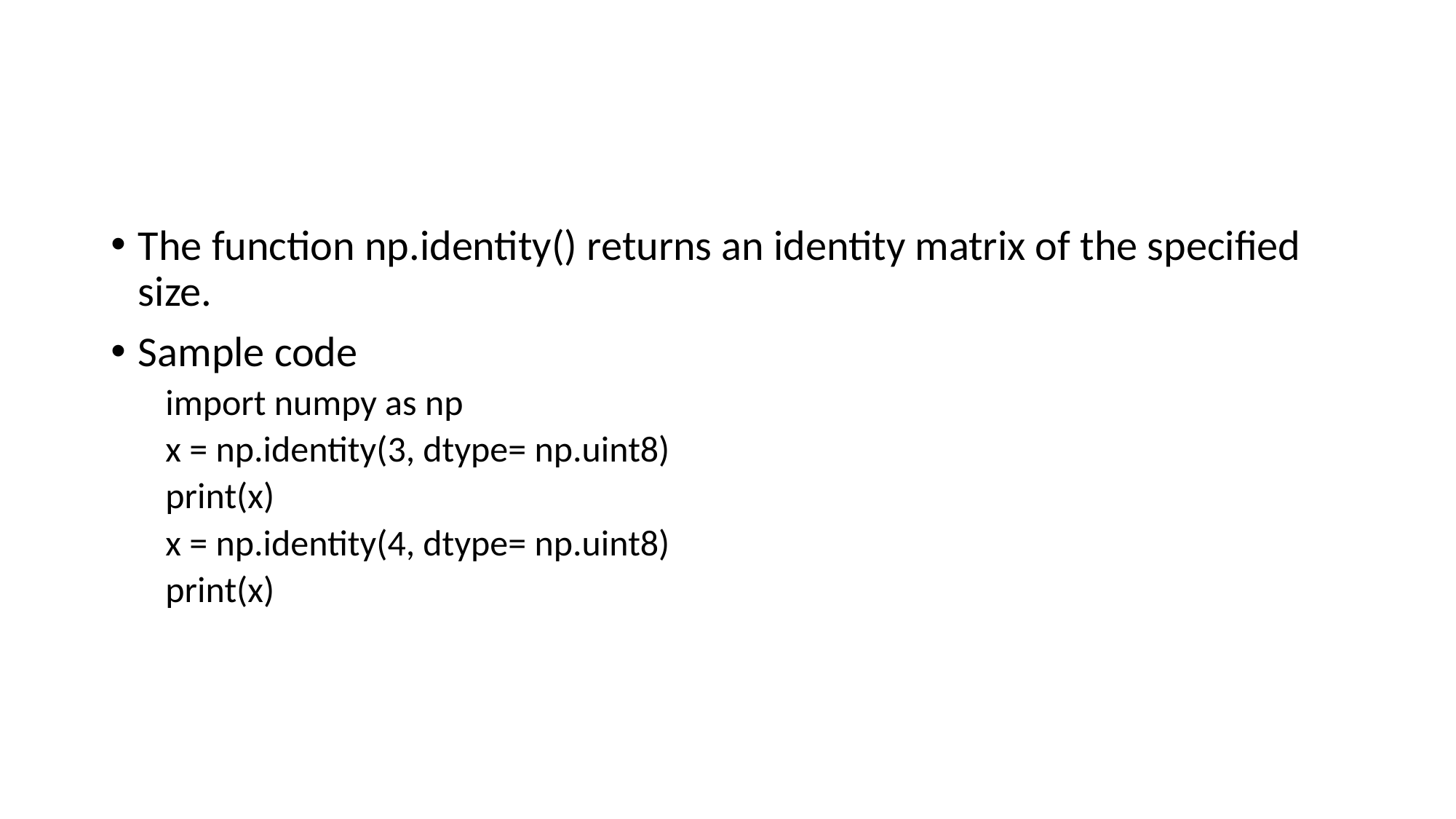

#
The function np.identity() returns an identity matrix of the specified size.
Sample code
import numpy as np
x = np.identity(3, dtype= np.uint8)
print(x)
x = np.identity(4, dtype= np.uint8)
print(x)